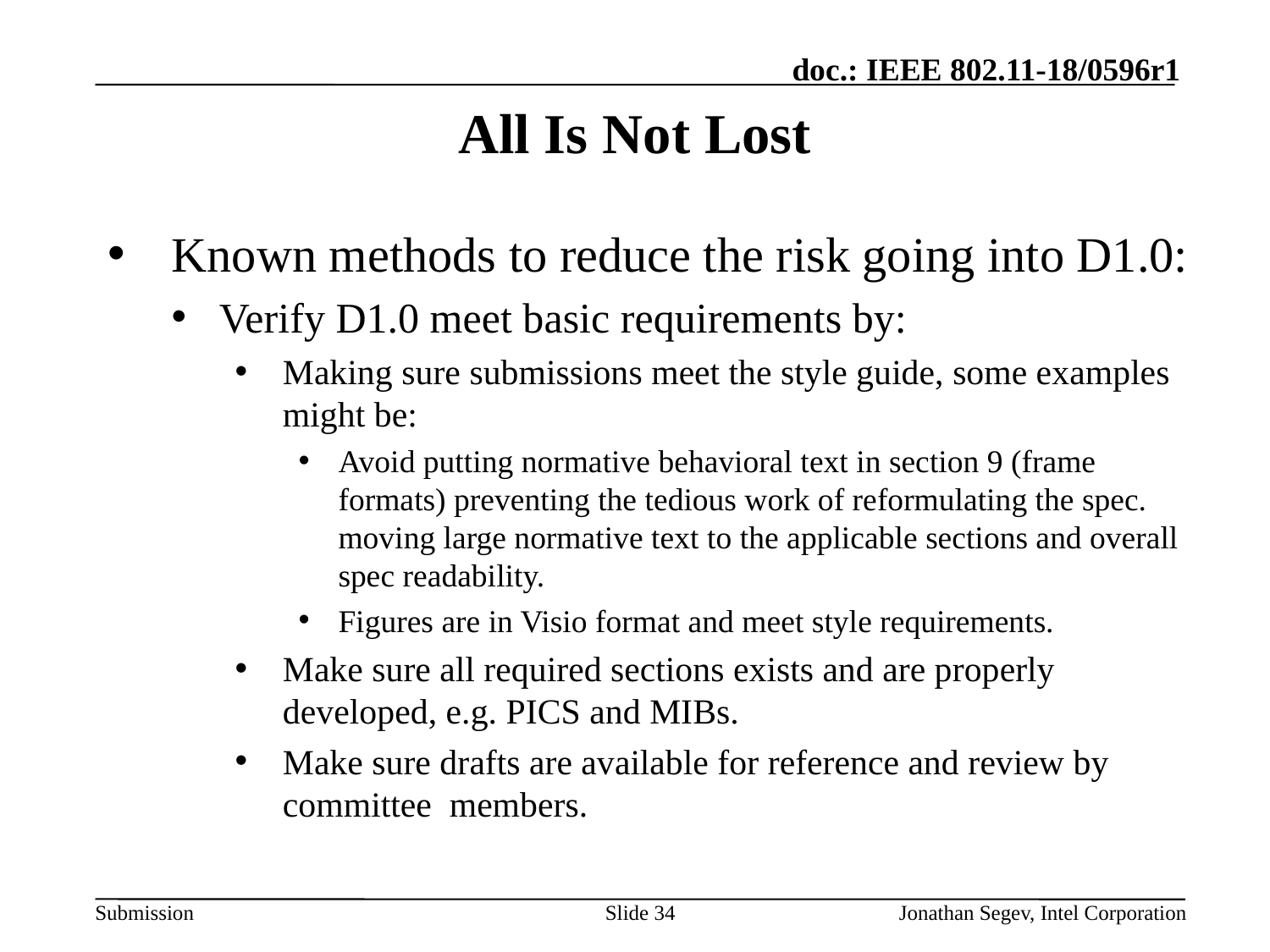

# All Is Not Lost
Known methods to reduce the risk going into D1.0:
Verify D1.0 meet basic requirements by:
Making sure submissions meet the style guide, some examples might be:
Avoid putting normative behavioral text in section 9 (frame formats) preventing the tedious work of reformulating the spec. moving large normative text to the applicable sections and overall spec readability.
Figures are in Visio format and meet style requirements.
Make sure all required sections exists and are properly developed, e.g. PICS and MIBs.
Make sure drafts are available for reference and review by committee  members.
Slide 34
Jonathan Segev, Intel Corporation